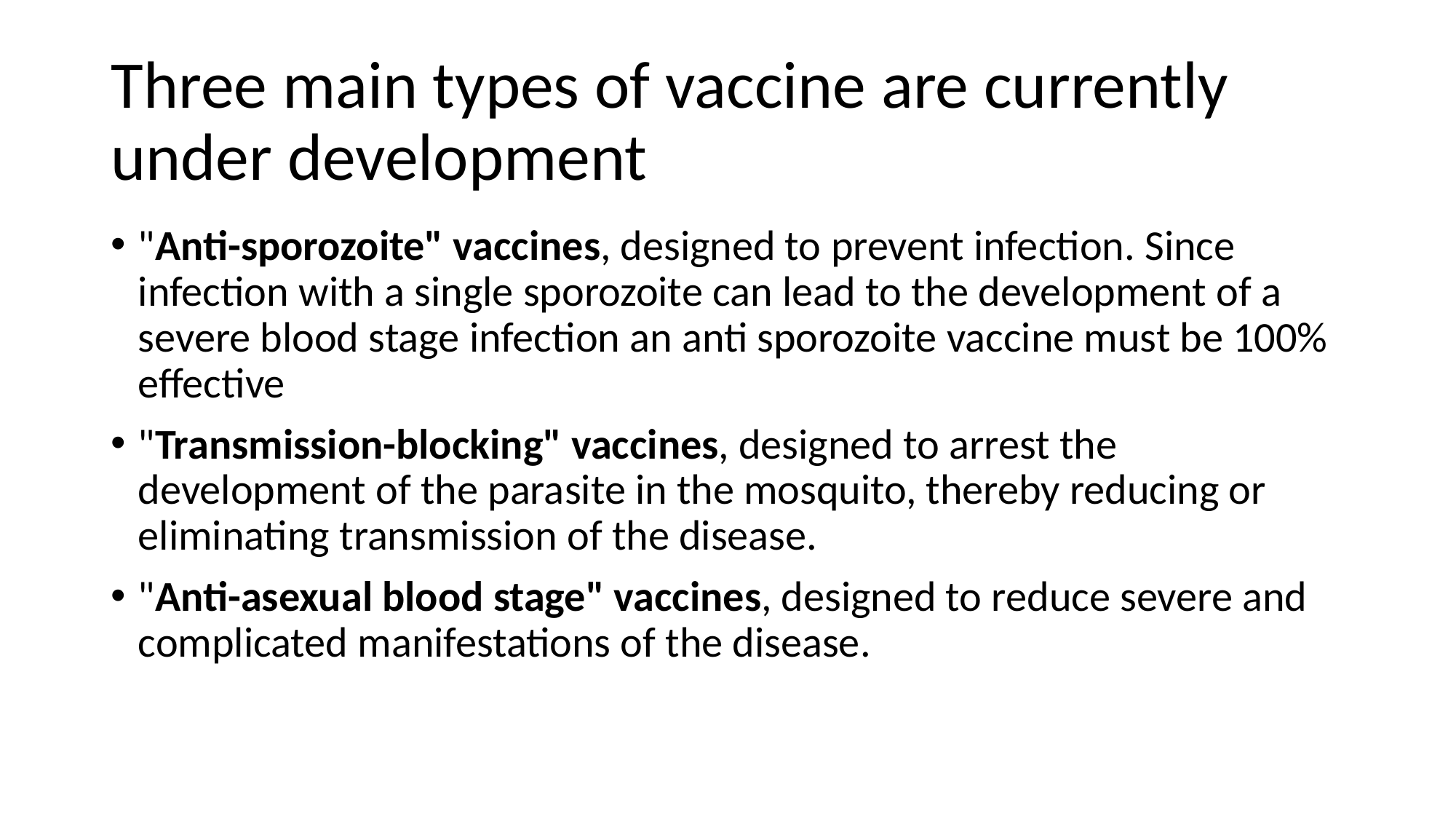

# Three main types of vaccine are currently under development
"Anti-sporozoite" vaccines, designed to prevent infection. Since infection with a single sporozoite can lead to the development of a severe blood stage infection an anti sporozoite vaccine must be 100% effective
"Transmission-blocking" vaccines, designed to arrest the development of the parasite in the mosquito, thereby reducing or eliminating transmission of the disease.
"Anti-asexual blood stage" vaccines, designed to reduce severe and complicated manifestations of the disease.